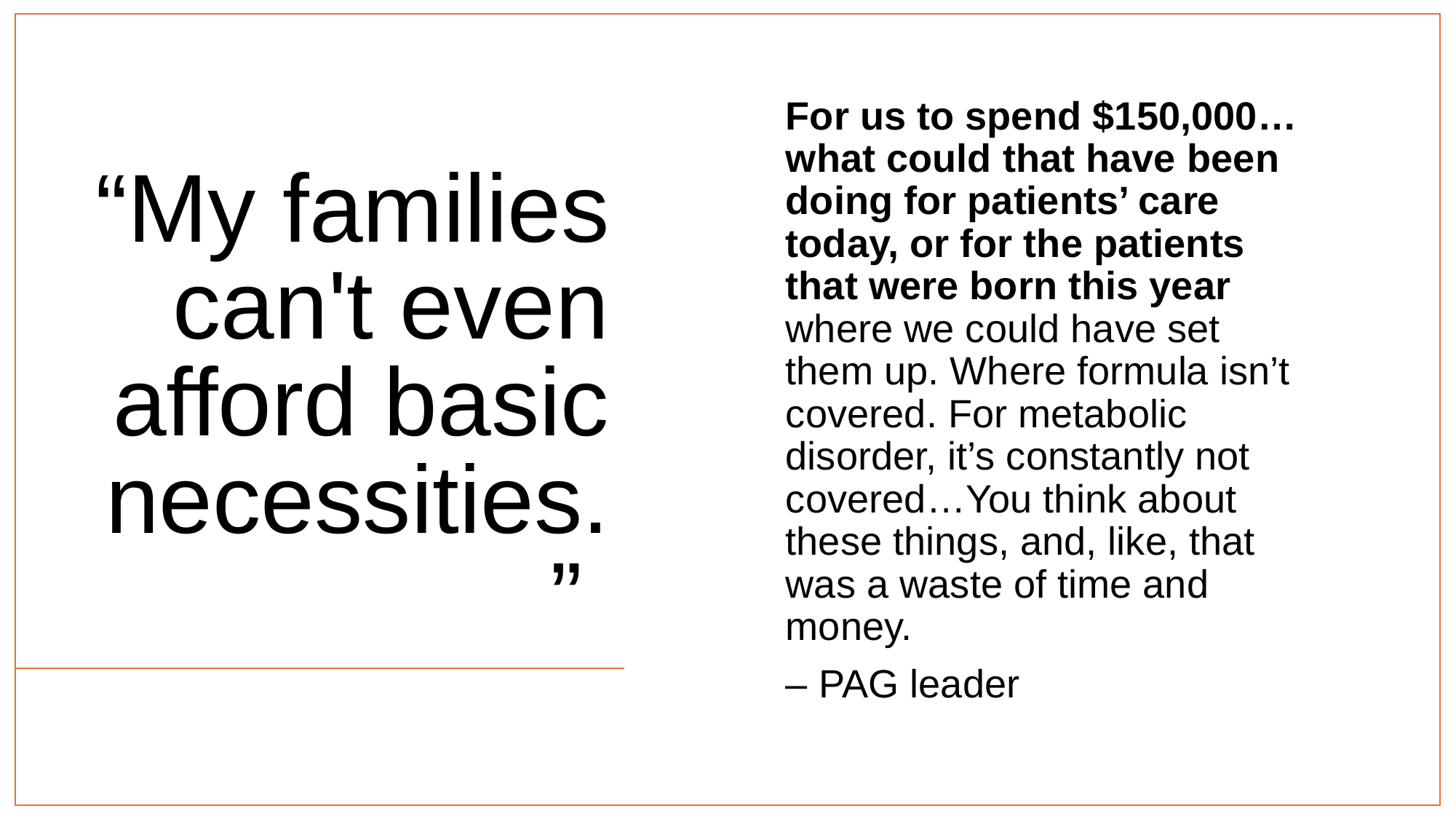

“My families can't even afford basic necessities.”

For us to spend $150,000…what could that have been doing for patients’ care today, or for the patients that were born this year where we could have set them up. Where formula isn’t covered. For metabolic disorder, it’s constantly not covered…You think about these things, and, like, that was a waste of time and money.
– PAG leader